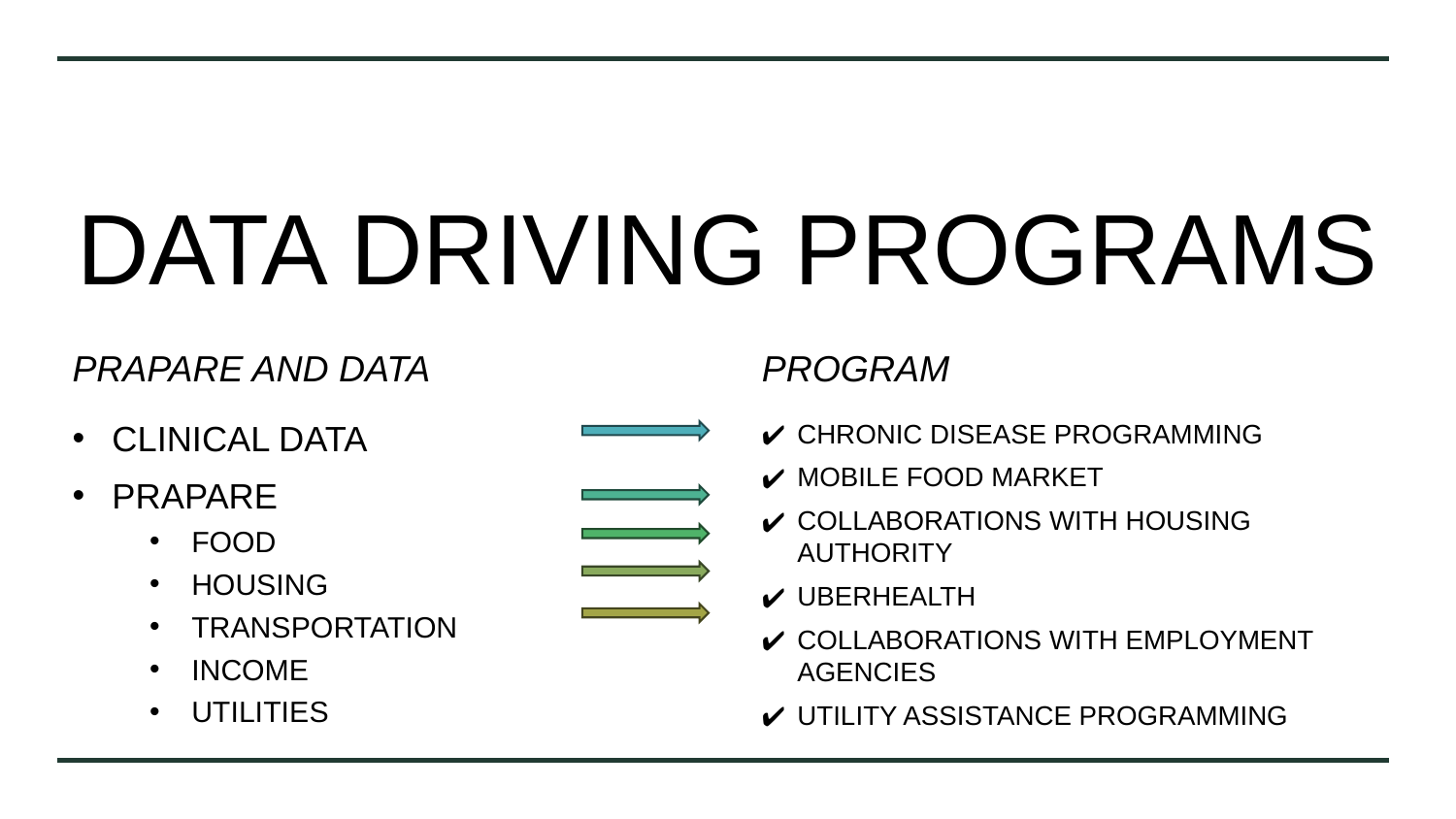

# DATA DRIVING PROGRAMS
PRAPARE AND DATA
PROGRAM
CLINICAL DATA
PRAPARE
FOOD
HOUSING
TRANSPORTATION
INCOME
UTILITIES

CHRONIC DISEASE PROGRAMMING
MOBILE FOOD MARKET
COLLABORATIONS WITH HOUSING AUTHORITY
UBERHEALTH
COLLABORATIONS WITH EMPLOYMENT AGENCIES
UTILITY ASSISTANCE PROGRAMMING